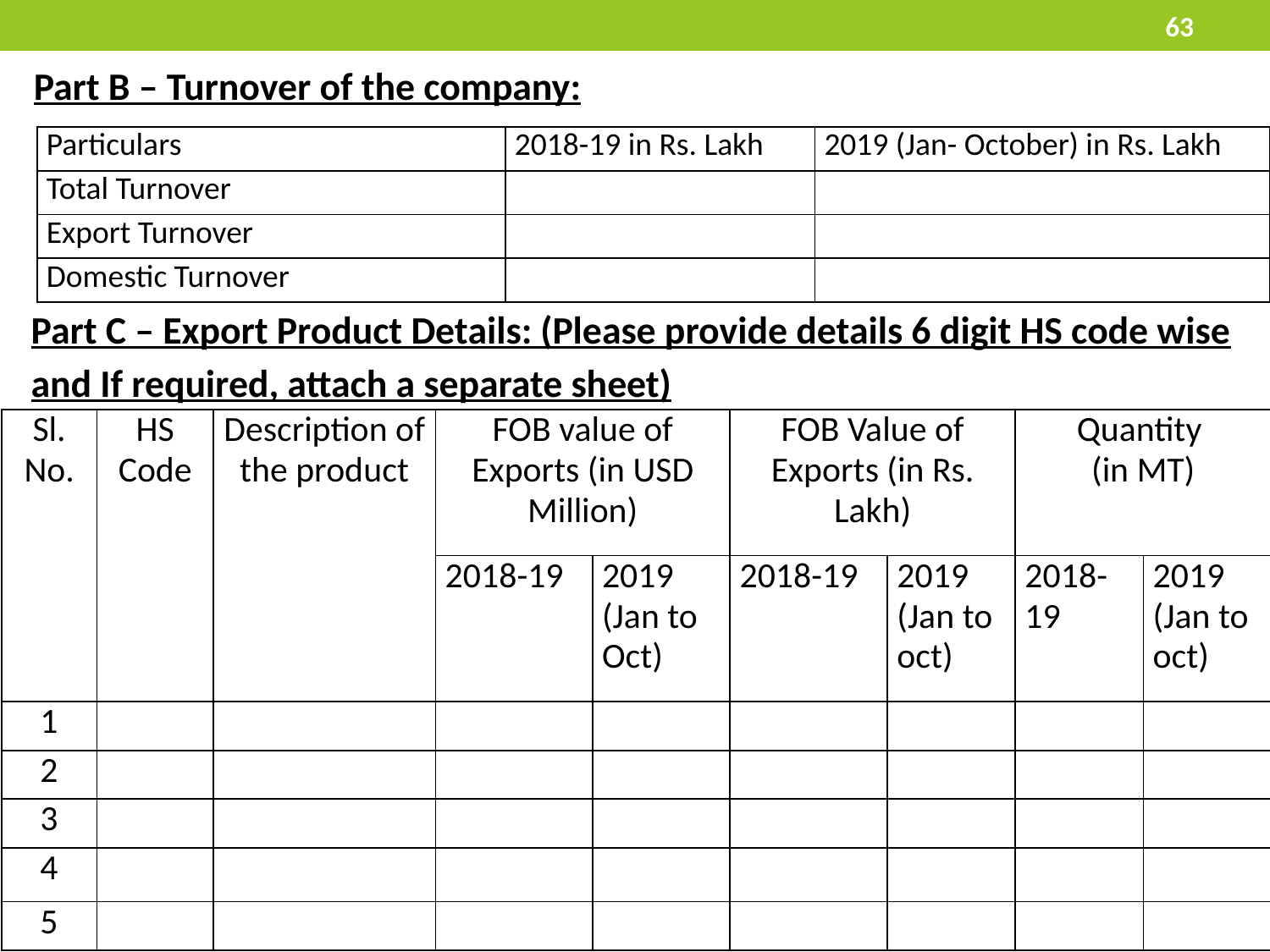

63
Part B – Turnover of the company:
| Particulars | 2018-19 in Rs. Lakh | 2019 (Jan- October) in Rs. Lakh |
| --- | --- | --- |
| Total Turnover |  |  |
| Export Turnover |  |  |
| Domestic Turnover |  |  |
Part C – Export Product Details: (Please provide details 6 digit HS code wise and If required, attach a separate sheet)
| Sl. No. | HS Code | Description of the product | FOB value of Exports (in USD Million) |  | FOB Value of Exports (in Rs. Lakh) |  | Quantity (in MT) |  |
| --- | --- | --- | --- | --- | --- | --- | --- | --- |
|  |  |  | 2018-19 | 2019 (Jan to Oct) | 2018-19 | 2019 (Jan to oct) | 2018-19 | 2019 (Jan to oct) |
| 1 |  |  |  |  |  |  |  |  |
| 2 |  |  |  |  |  |  |  |  |
| 3 |  |  |  |  |  |  |  |  |
| 4 |  |  |  |  |  |  |  |  |
| 5 |  |  |  |  |  |  |  |  |